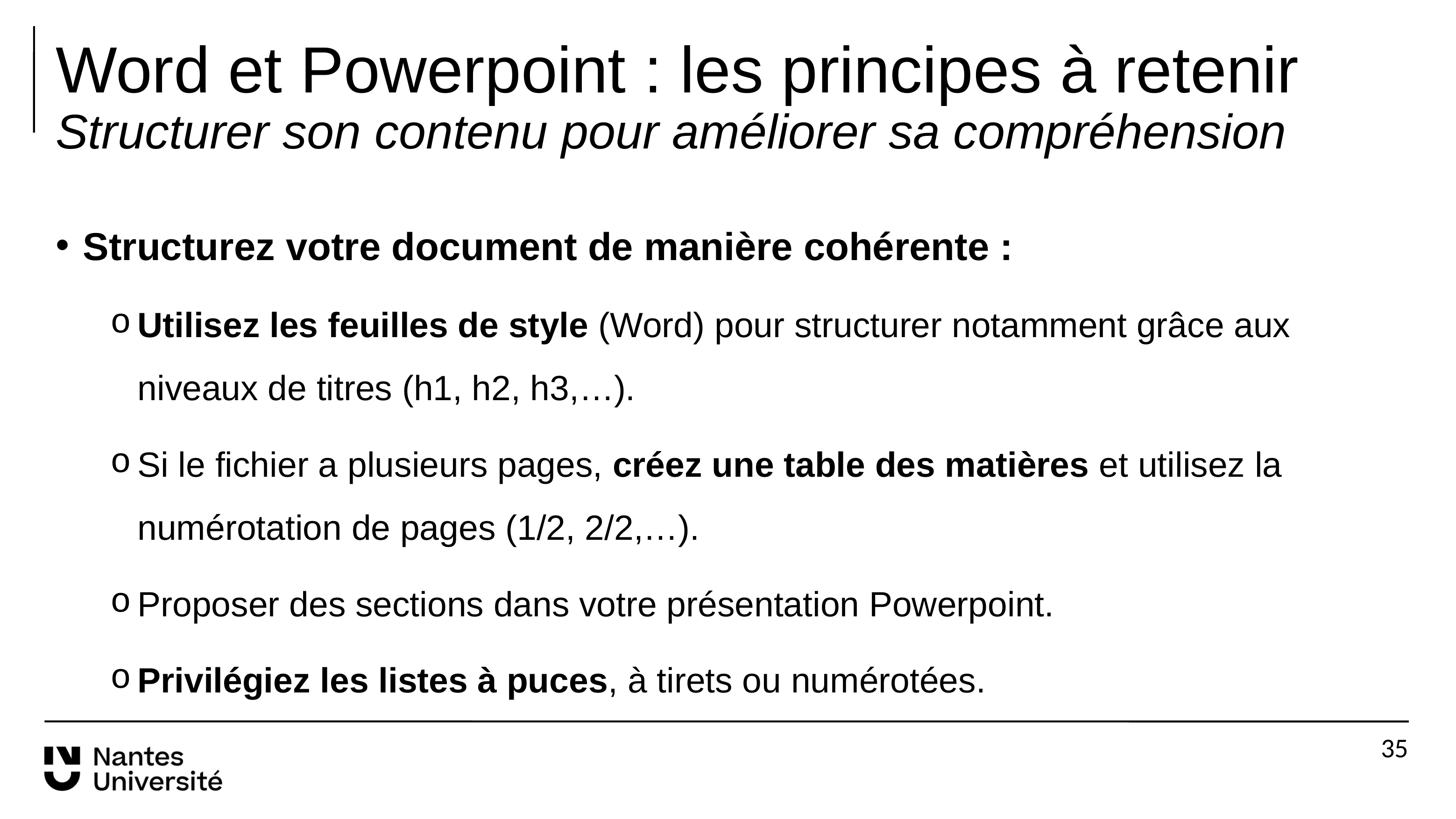

# Word et Powerpoint : les principes à retenir Structurer son contenu pour améliorer sa compréhension
Structurez votre document de manière cohérente :
Utilisez les feuilles de style (Word) pour structurer notamment grâce aux niveaux de titres (h1, h2, h3,…).
Si le fichier a plusieurs pages, créez une table des matières et utilisez la numérotation de pages (1/2, 2/2,…).
Proposer des sections dans votre présentation Powerpoint.
Privilégiez les listes à puces, à tirets ou numérotées.